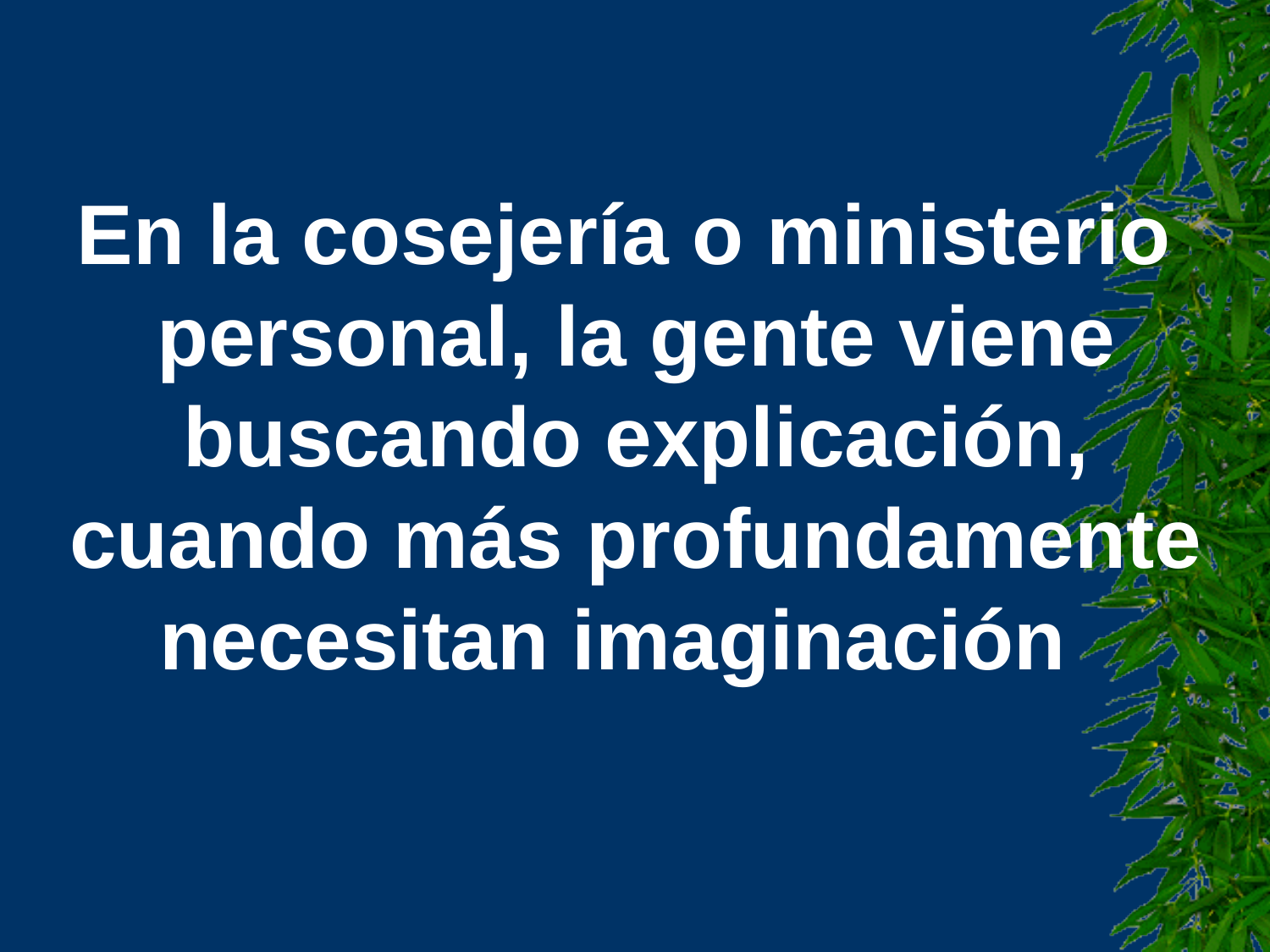

En la cosejería o ministerio
personal, la gente viene
buscando explicación,
cuando más profundamente
necesitan imaginación